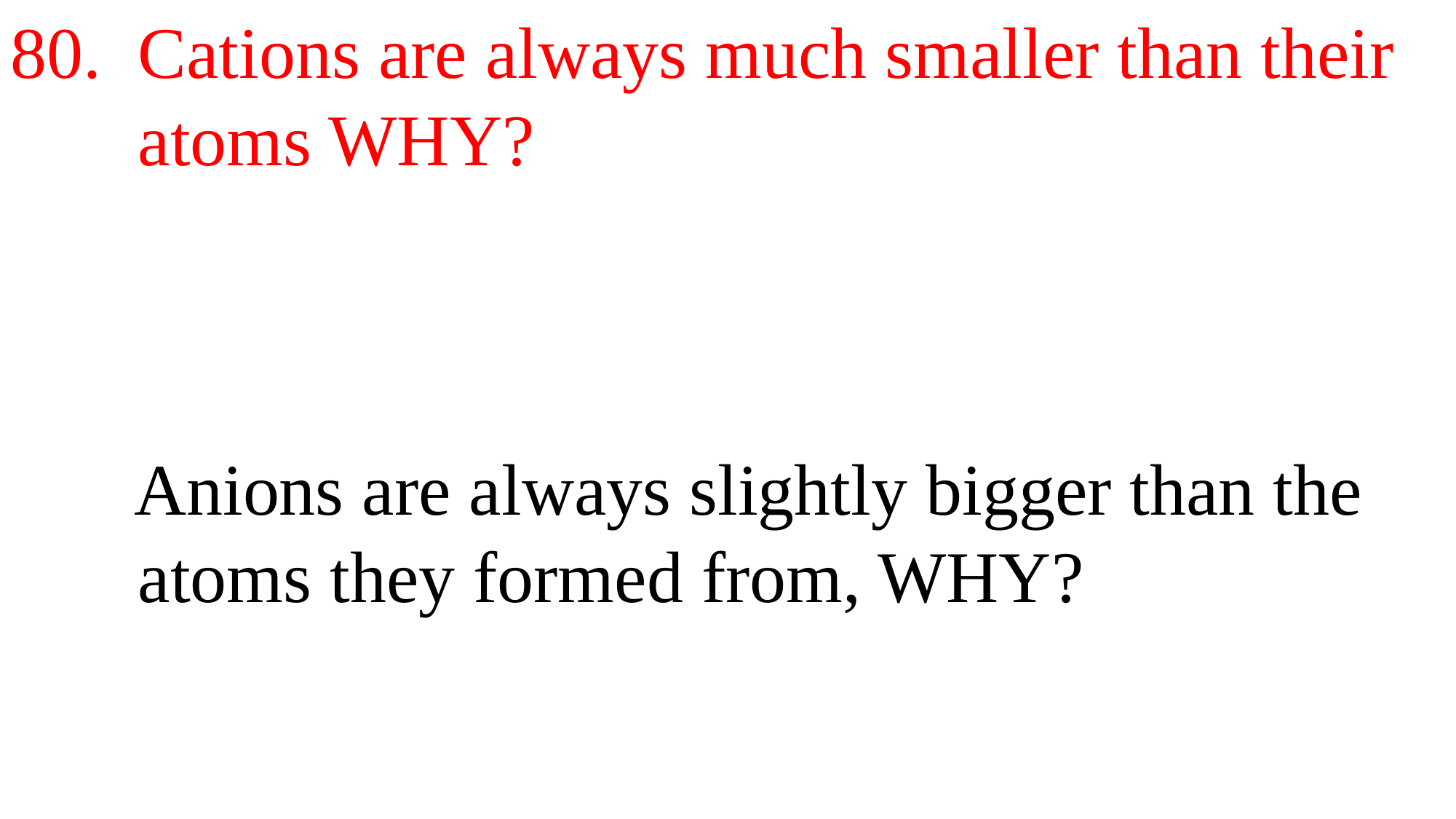

80.  Cations are always much smaller than their
       atoms WHY?
       Anions are always slightly bigger than the
       atoms they formed from, WHY?